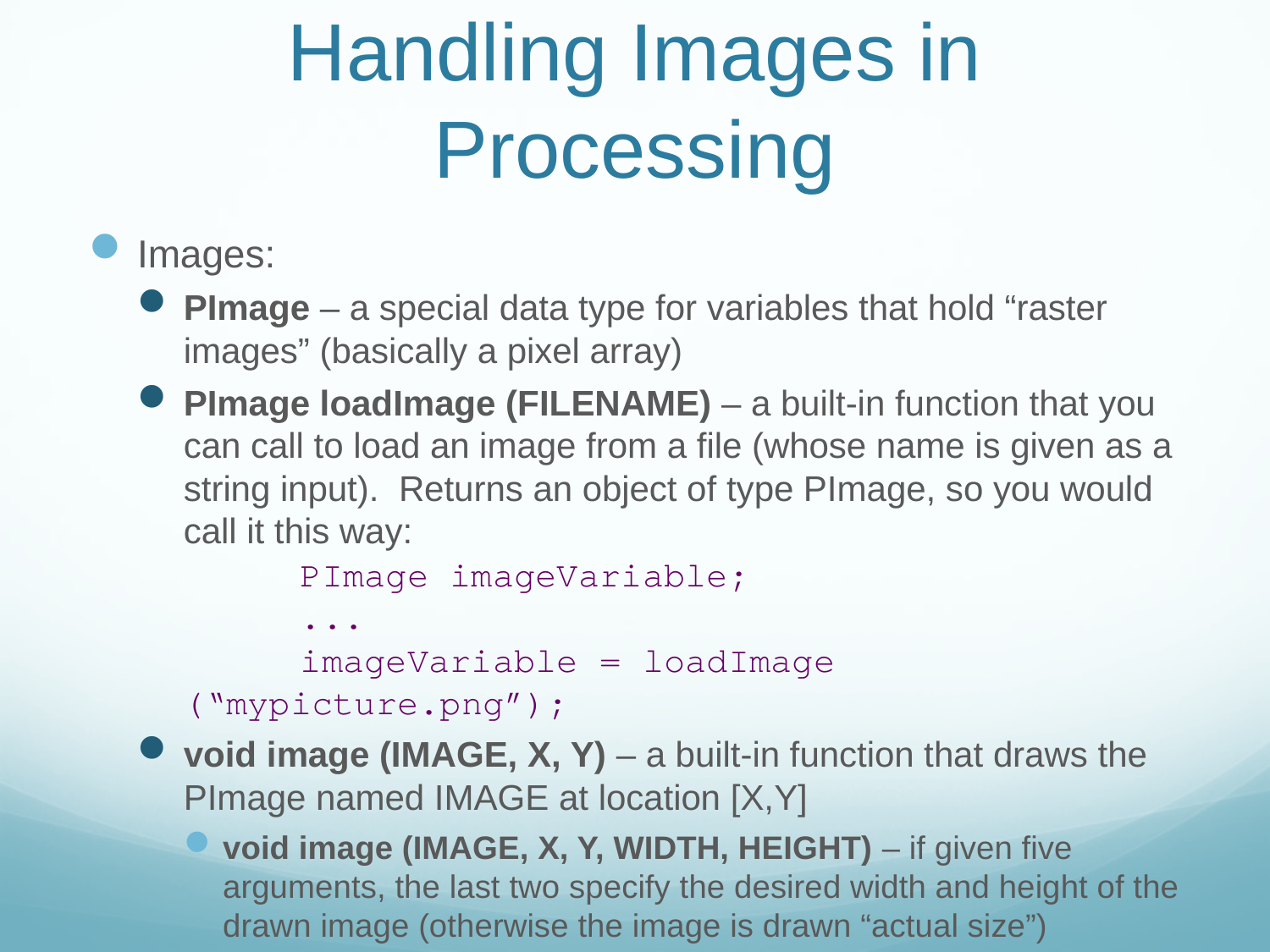

# Handling Images in Processing
Images:
PImage – a special data type for variables that hold “raster images” (basically a pixel array)
PImage loadImage (FILENAME) – a built-in function that you can call to load an image from a file (whose name is given as a string input).  Returns an object of type PImage, so you would call it this way:
	PImage imageVariable;
	...
	imageVariable = loadImage (“mypicture.png”);
void image (IMAGE, X, Y) – a built-in function that draws the PImage named IMAGE at location [X,Y]
void image (IMAGE, X, Y, WIDTH, HEIGHT) – if given five arguments, the last two specify the desired width and height of the drawn image (otherwise the image is drawn “actual size”)